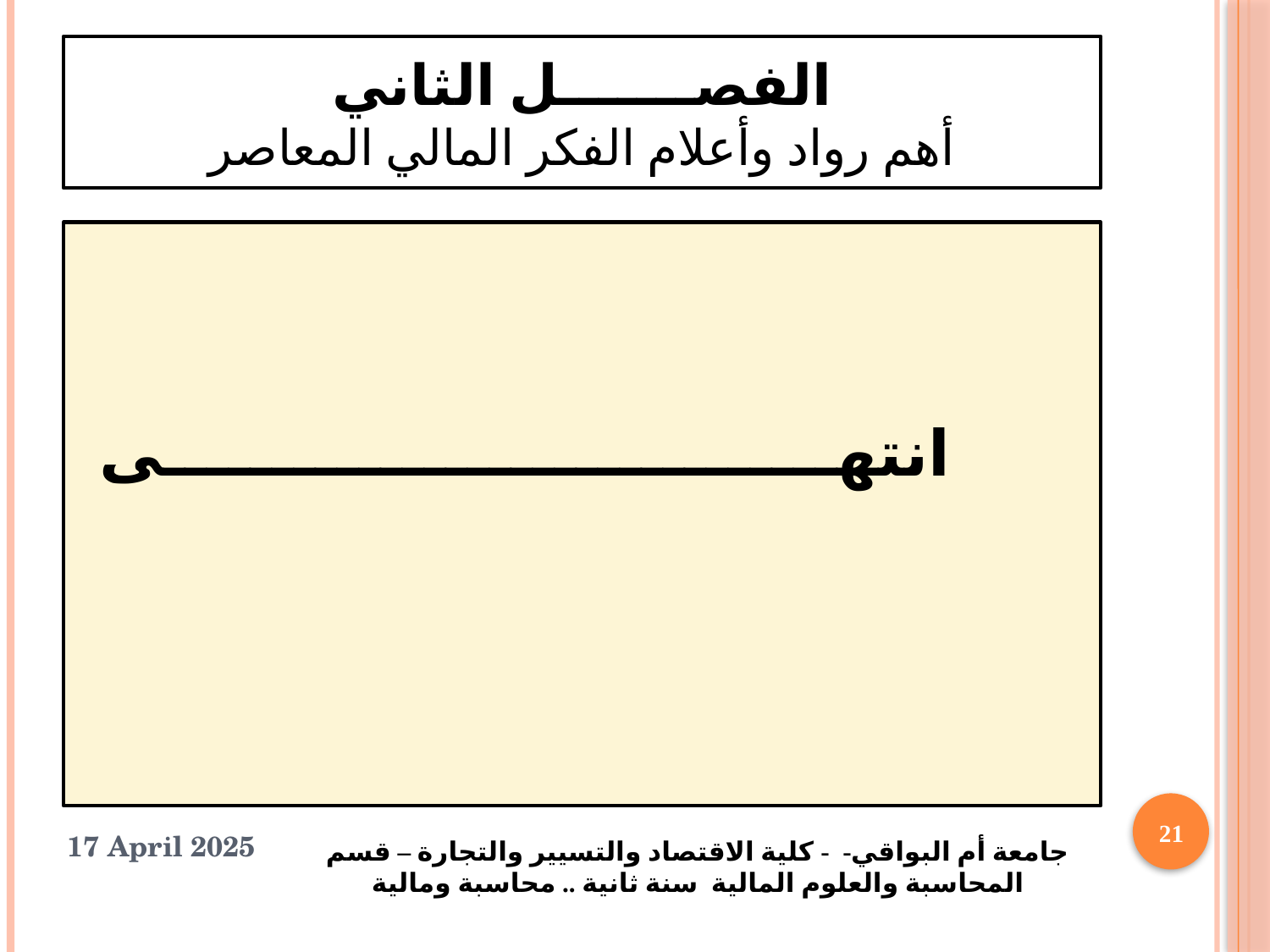

# الفصـــــــل الثاني أهم رواد وأعلام الفكر المالي المعاصر

انتهـــــــــــــــــــــــــــــــى

21
17 April 2025
جامعة أم البواقي-  - كلية الاقتصاد والتسيير والتجارة – قسم المحاسبة والعلوم المالية  سنة ثانية .. محاسبة ومالية